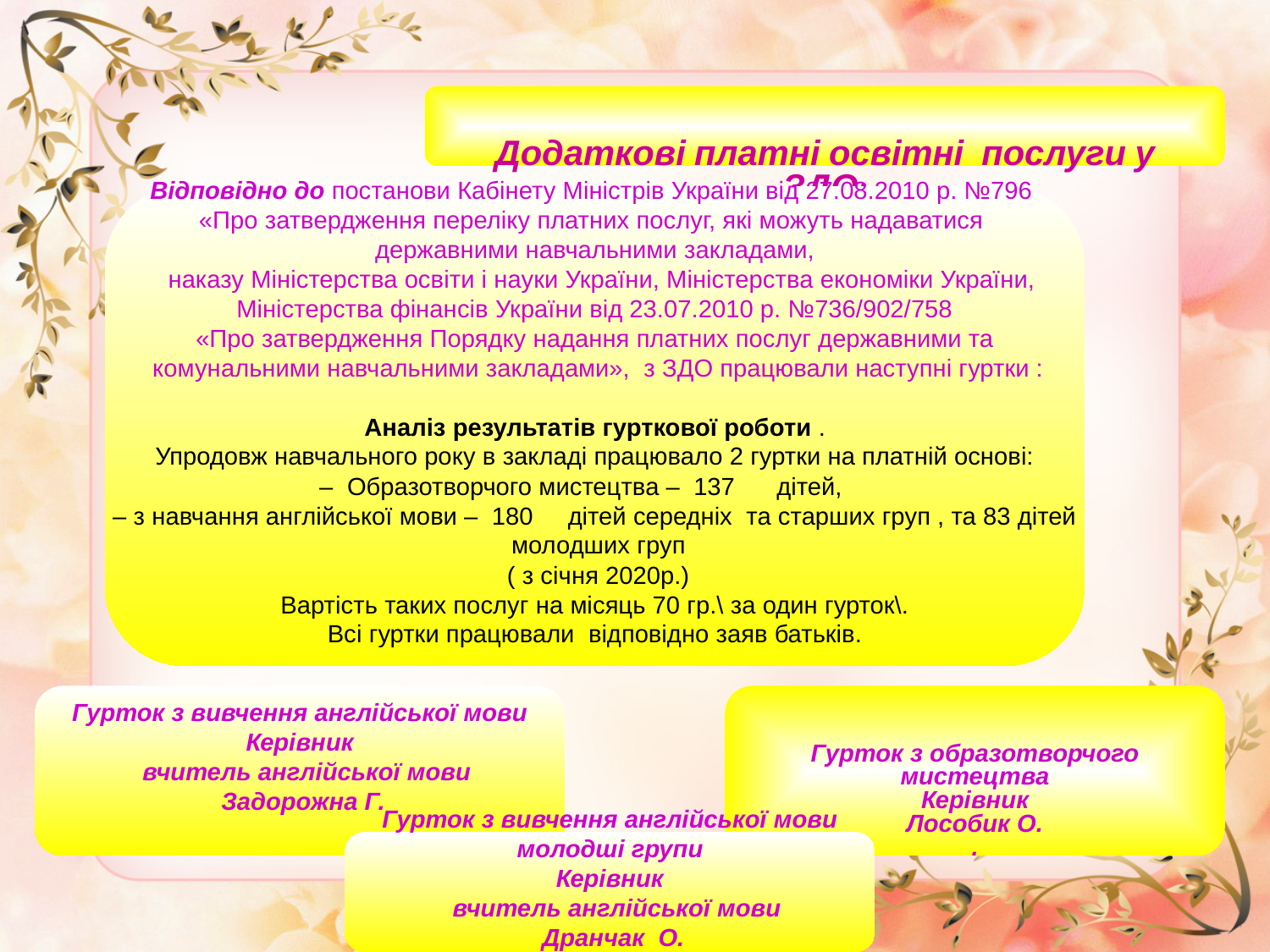

Додаткові платні освітні  послуги у  ЗДО:
Відповідно до постанови Кабінету Міністрів України від 27.08.2010 р. №796
«Про затвердження переліку платних послуг, які можуть надаватися
державними навчальними закладами,
  наказу Міністерства освіти і науки України, Міністерства економіки України,
 Міністерства фінансів України від 23.07.2010 р. №736/902/758
«Про затвердження Порядку надання платних послуг державними та
 комунальними навчальними закладами»,  з ЗДО працювали наступні гуртки :

Аналіз результатів гурткової роботи .
Упродовж навчального року в закладі працювало 2 гуртки на платній основі:
–  Образотворчого мистецтва –  137      дітей,
– з навчання англійської мови –  180     дітей середніх  та старших груп , та 83 дітей
 молодших груп
 ( з січня 2020р.)
Вартість таких послуг на місяць 70 гр.\ за один гурток\.
Всі гуртки працювали  відповідно заяв батьків.

Гурток з вивчення англійської мови
Керівник
  вчитель англійської мови
 Задорожна Г.

Гурток з образотворчого мистецтва
Керівник
Лособик О.
 .
Гурток з вивчення англійської мови
молодші групи
Керівник
  вчитель англійської мови
 Дранчак  О.